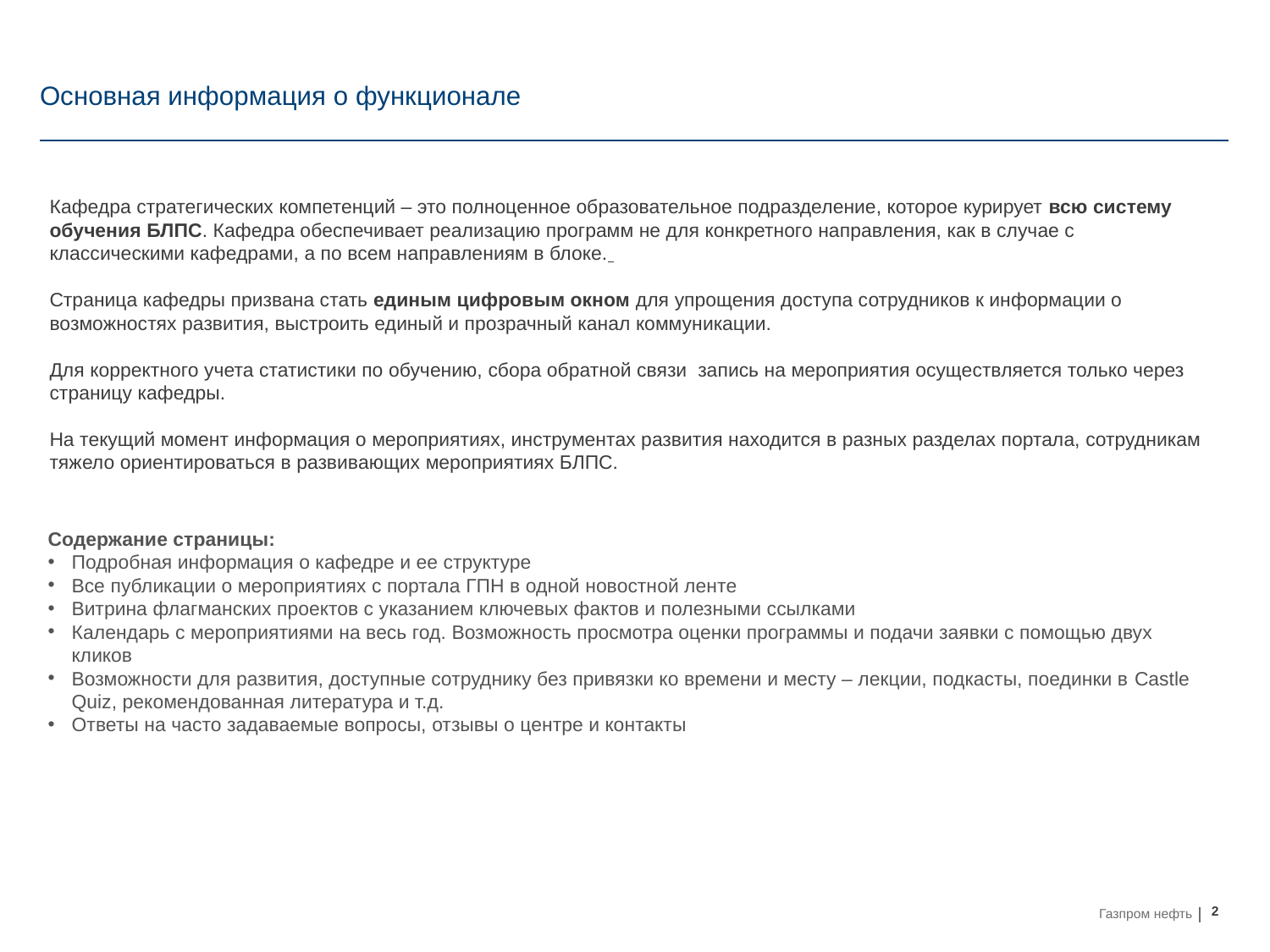

# Основная информация о функционале
Кафедра стратегических компетенций – это полноценное образовательное подразделение, которое курирует всю систему обучения БЛПС. Кафедра обеспечивает реализацию программ не для конкретного направления, как в случае с классическими кафедрами, а по всем направлениям в блоке.

Страница кафедры призвана стать единым цифровым окном для упрощения доступа сотрудников к информации о возможностях развития, выстроить единый и прозрачный канал коммуникации.

Для корректного учета статистики по обучению, сбора обратной связи  запись на мероприятия осуществляется только через страницу кафедры.

На текущий момент информация о мероприятиях, инструментах развития находится в разных разделах портала, сотрудникам тяжело ориентироваться в развивающих мероприятиях БЛПС.

Содержание страницы:
Подробная информация о кафедре и ее структуре
Все публикации о мероприятиях с портала ГПН в одной новостной ленте
Витрина флагманских проектов с указанием ключевых фактов и полезными ссылками
Календарь с мероприятиями на весь год. Возможность просмотра оценки программы и подачи заявки с помощью двух кликов
Возможности для развития, доступные сотруднику без привязки ко времени и месту – лекции, подкасты, поединки в Castle Quiz, рекомендованная литература и т.д.
Ответы на часто задаваемые вопросы, отзывы о центре и контакты